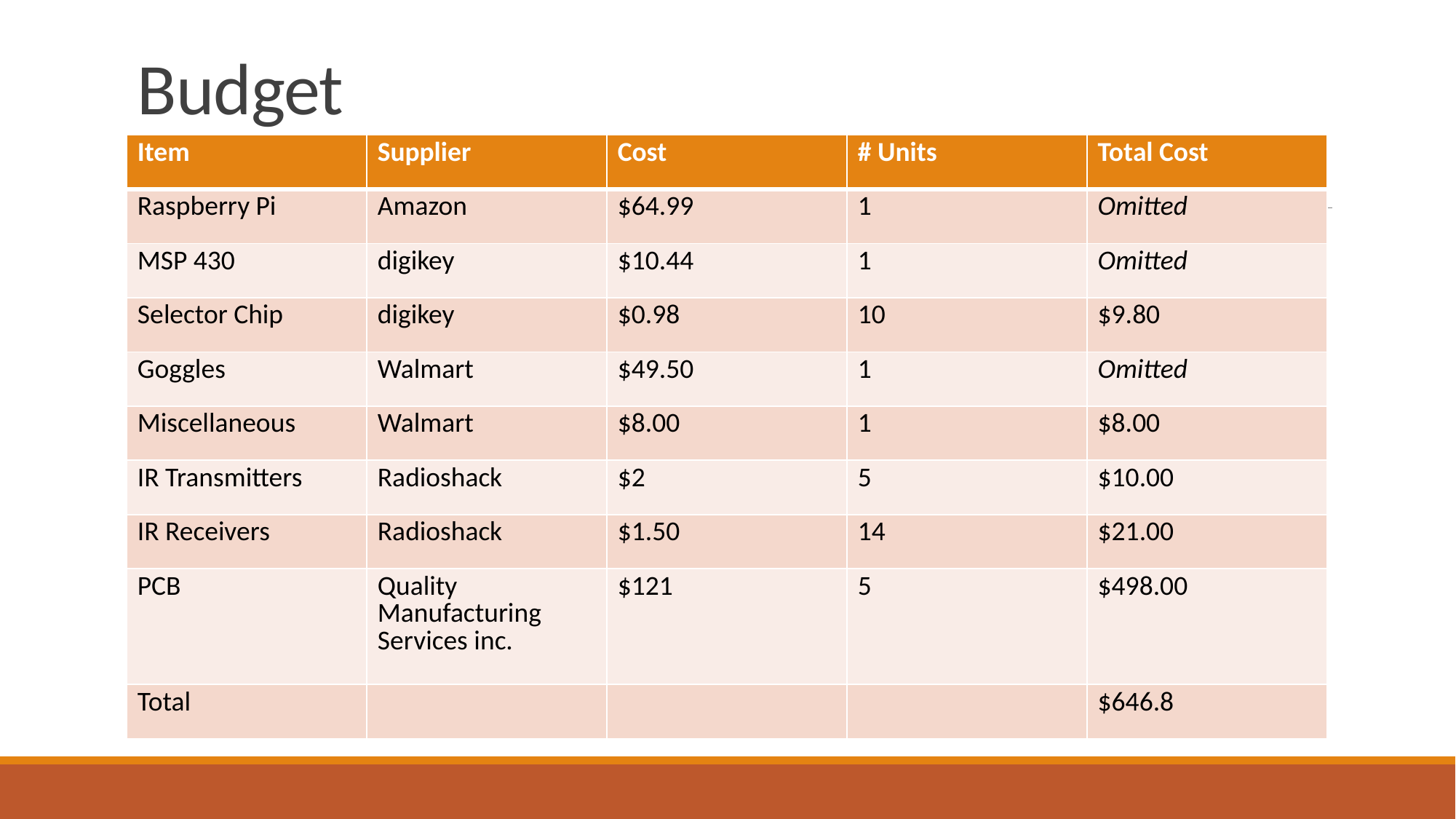

# Budget
| Item | Supplier | Cost | # Units | Total Cost |
| --- | --- | --- | --- | --- |
| Raspberry Pi | Amazon | $64.99 | 1 | Omitted |
| MSP 430 | digikey | $10.44 | 1 | Omitted |
| Selector Chip | digikey | $0.98 | 10 | $9.80 |
| Goggles | Walmart | $49.50 | 1 | Omitted |
| Miscellaneous | Walmart | $8.00 | 1 | $8.00 |
| IR Transmitters | Radioshack | $2 | 5 | $10.00 |
| IR Receivers | Radioshack | $1.50 | 14 | $21.00 |
| PCB | Quality Manufacturing   Services inc. | $121 | 5 | $498.00 |
| Total |  |  |  | $646.8 |